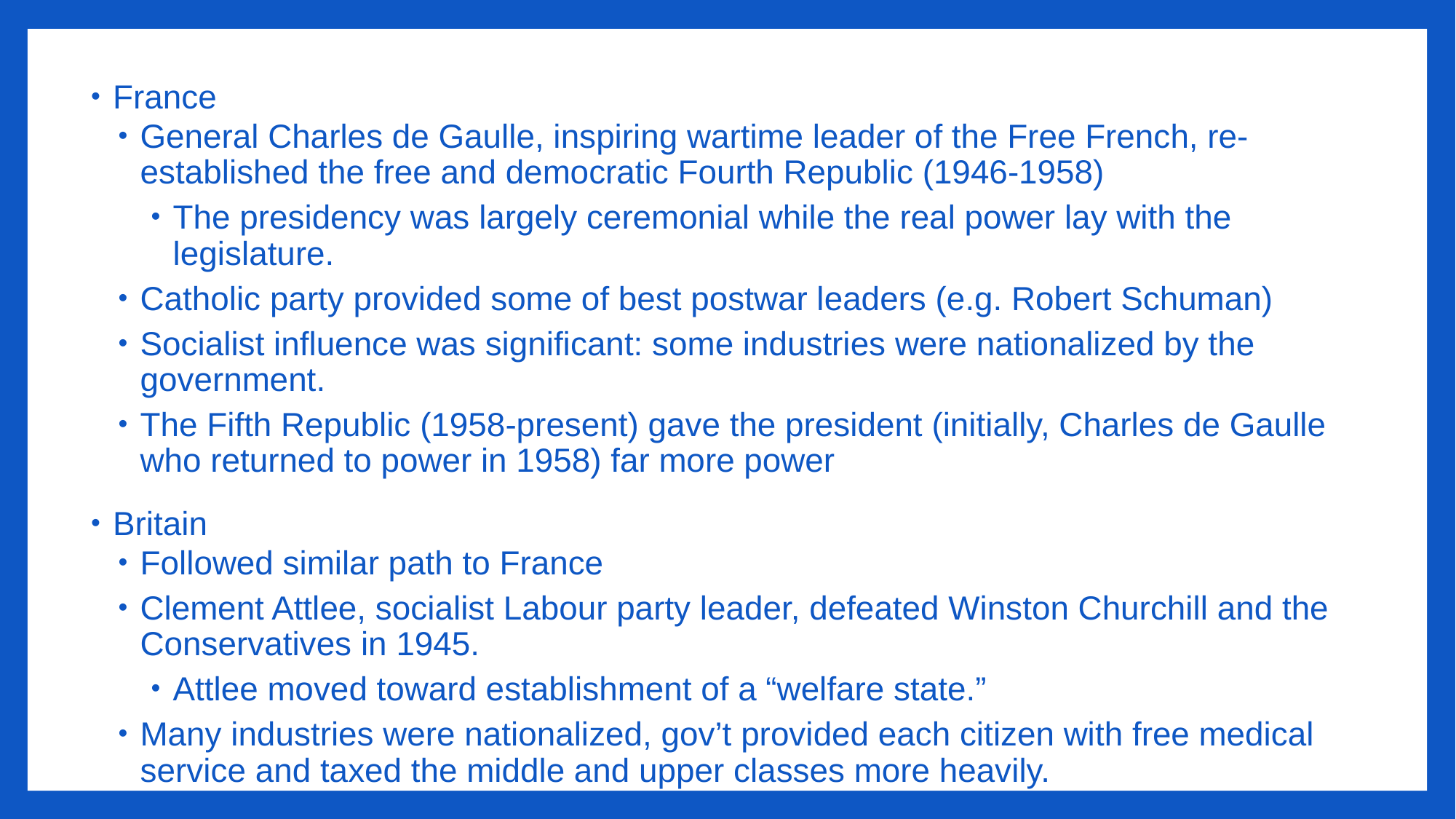

France
General Charles de Gaulle, inspiring wartime leader of the Free French, re-established the free and democratic Fourth Republic (1946-1958)
The presidency was largely ceremonial while the real power lay with the legislature.
Catholic party provided some of best postwar leaders (e.g. Robert Schuman)
Socialist influence was significant: some industries were nationalized by the government.
The Fifth Republic (1958-present) gave the president (initially, Charles de Gaulle who returned to power in 1958) far more power
Britain
Followed similar path to France
Clement Attlee, socialist Labour party leader, defeated Winston Churchill and the Conservatives in 1945.
Attlee moved toward establishment of a “welfare state.”
Many industries were nationalized, gov’t provided each citizen with free medical service and taxed the middle and upper classes more heavily.